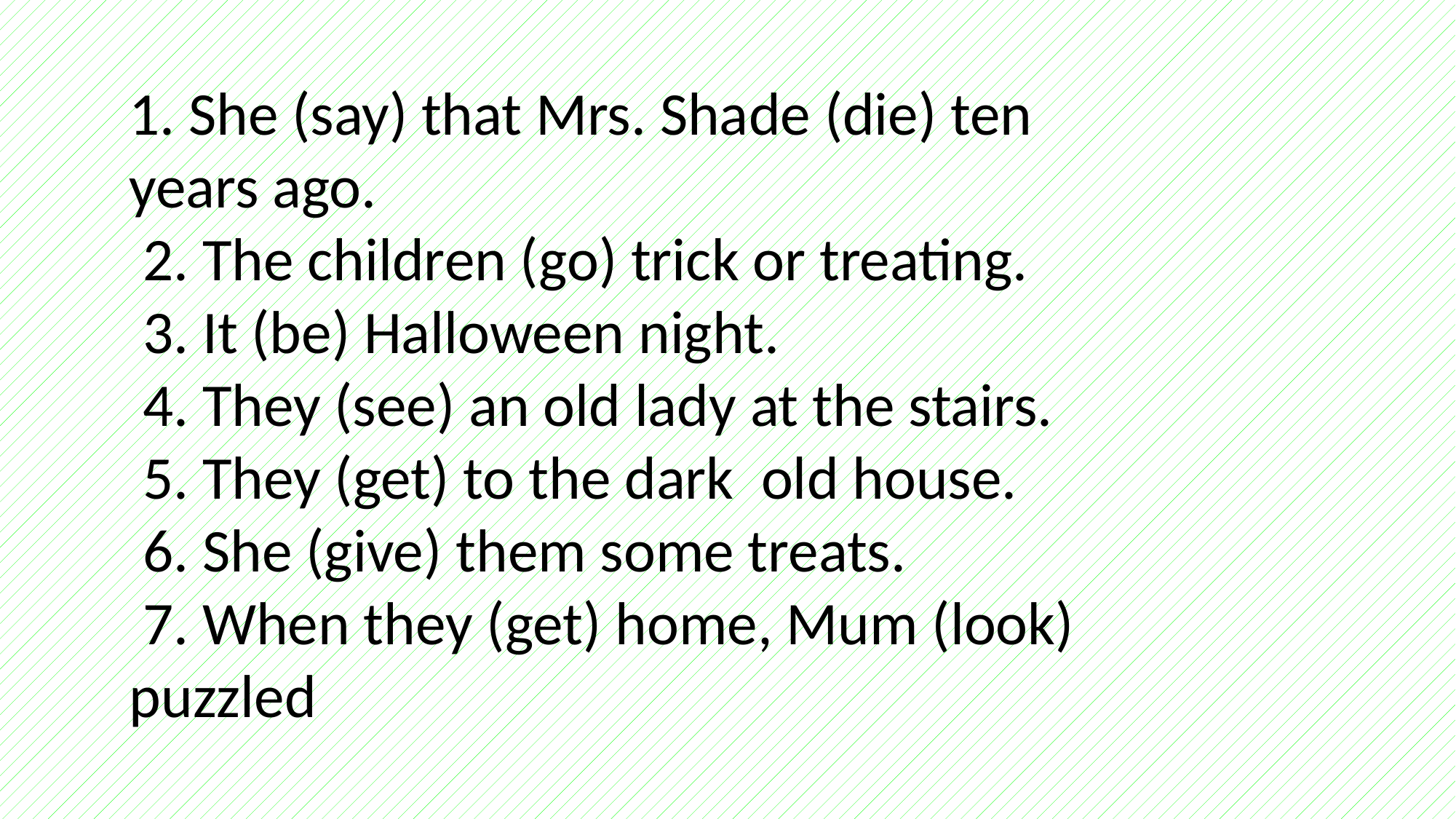

1. She (say) that Mrs. Shade (die) ten years ago.
 2. The children (go) trick or treating.
 3. It (be) Halloween night.
 4. They (see) an old lady at the stairs.
 5. They (get) to the dark  old house.
 6. She (give) them some treats.
 7. When they (get) home, Mum (look) puzzled